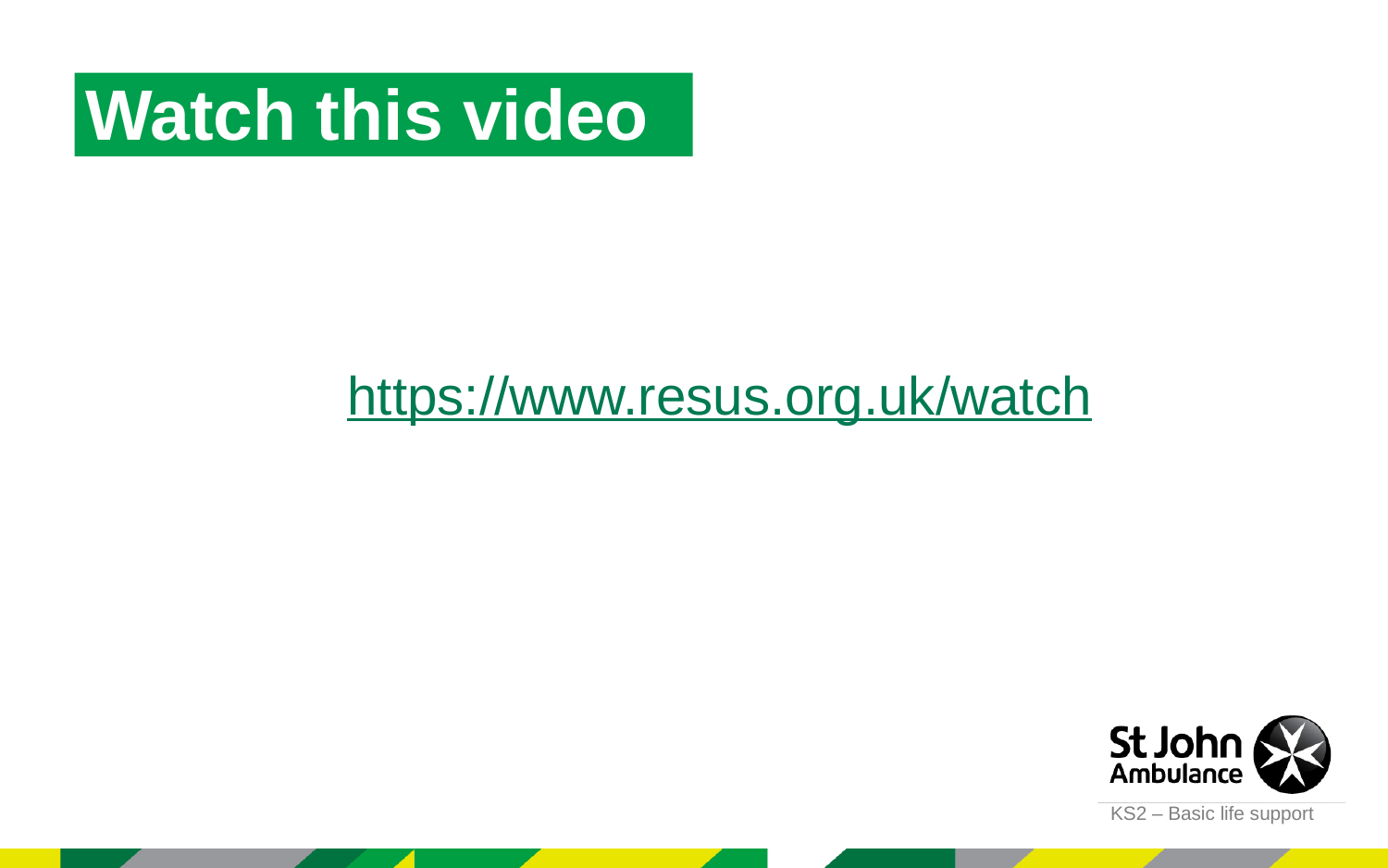

Watch this video
https://www.resus.org.uk/watch

KS2 – Basic life support